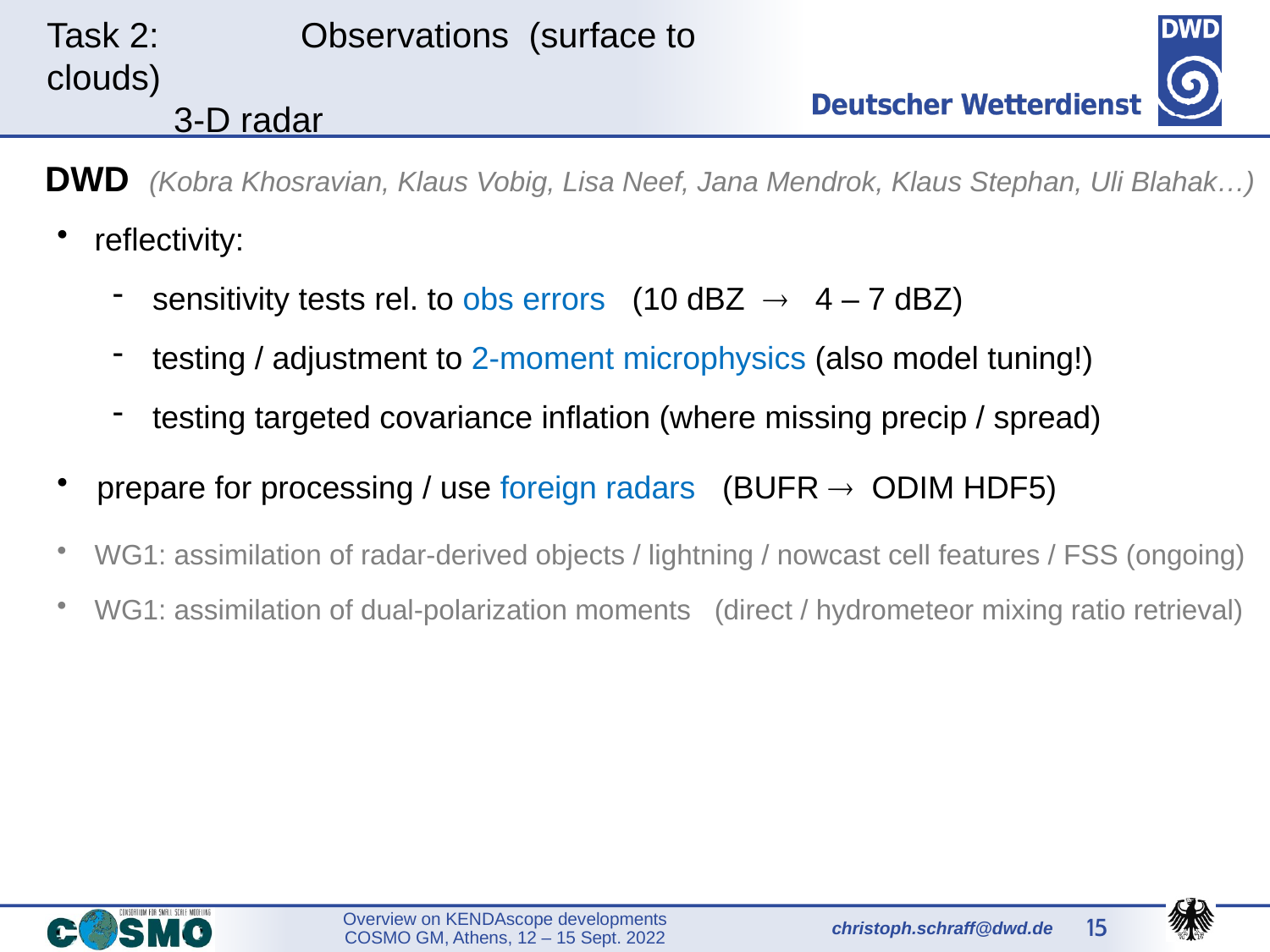

Task 2:  	Observations  (surface to clouds)
	3-D radar
DWD  (Kobra Khosravian, Klaus Vobig, Lisa Neef, Jana Mendrok, Klaus Stephan, Uli Blahak…)
reflectivity:
sensitivity tests rel. to obs errors   (10 dBZ  →   4 – 7 dBZ)
testing / adjustment to 2-moment microphysics (also model tuning!)
testing targeted covariance inflation (where missing precip / spread)
prepare for processing / use foreign radars   (BUFR →  ODIM HDF5)
WG1: assimilation of radar-derived objects / lightning / nowcast cell features / FSS (ongoing)
WG1: assimilation of dual-polarization moments   (direct / hydrometeor mixing ratio retrieval)
15